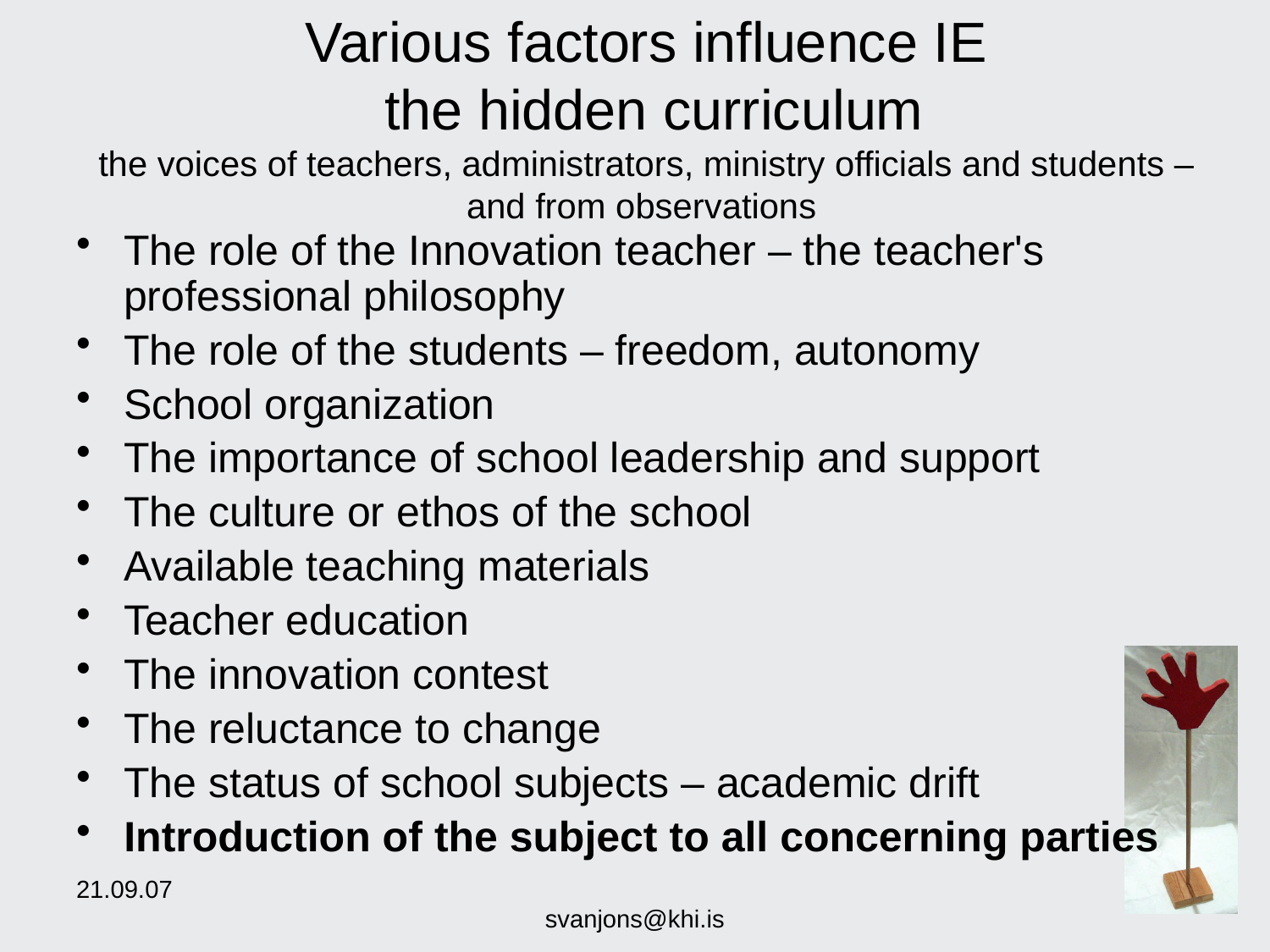

# Various factors influence IE the hidden curriculum the voices of teachers, administrators, ministry officials and students – and from observations
The role of the Innovation teacher – the teacher's professional philosophy
The role of the students – freedom, autonomy
School organization
The importance of school leadership and support
The culture or ethos of the school
Available teaching materials
Teacher education
The innovation contest
The reluctance to change
The status of school subjects – academic drift
Introduction of the subject to all concerning parties
21.09.07

svanjons@khi.is